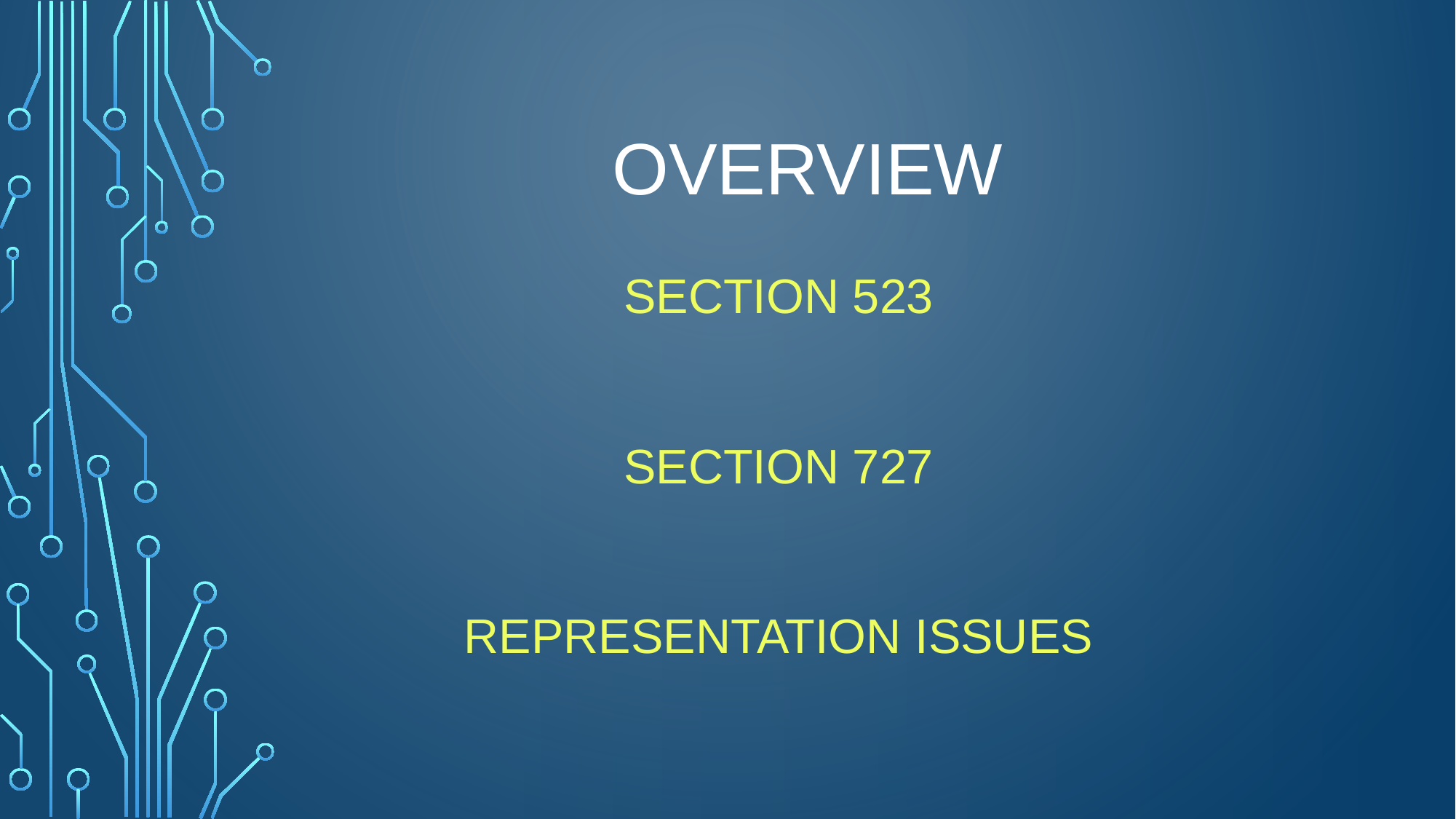

# Overview
Section 523

Section 727

Representation issues